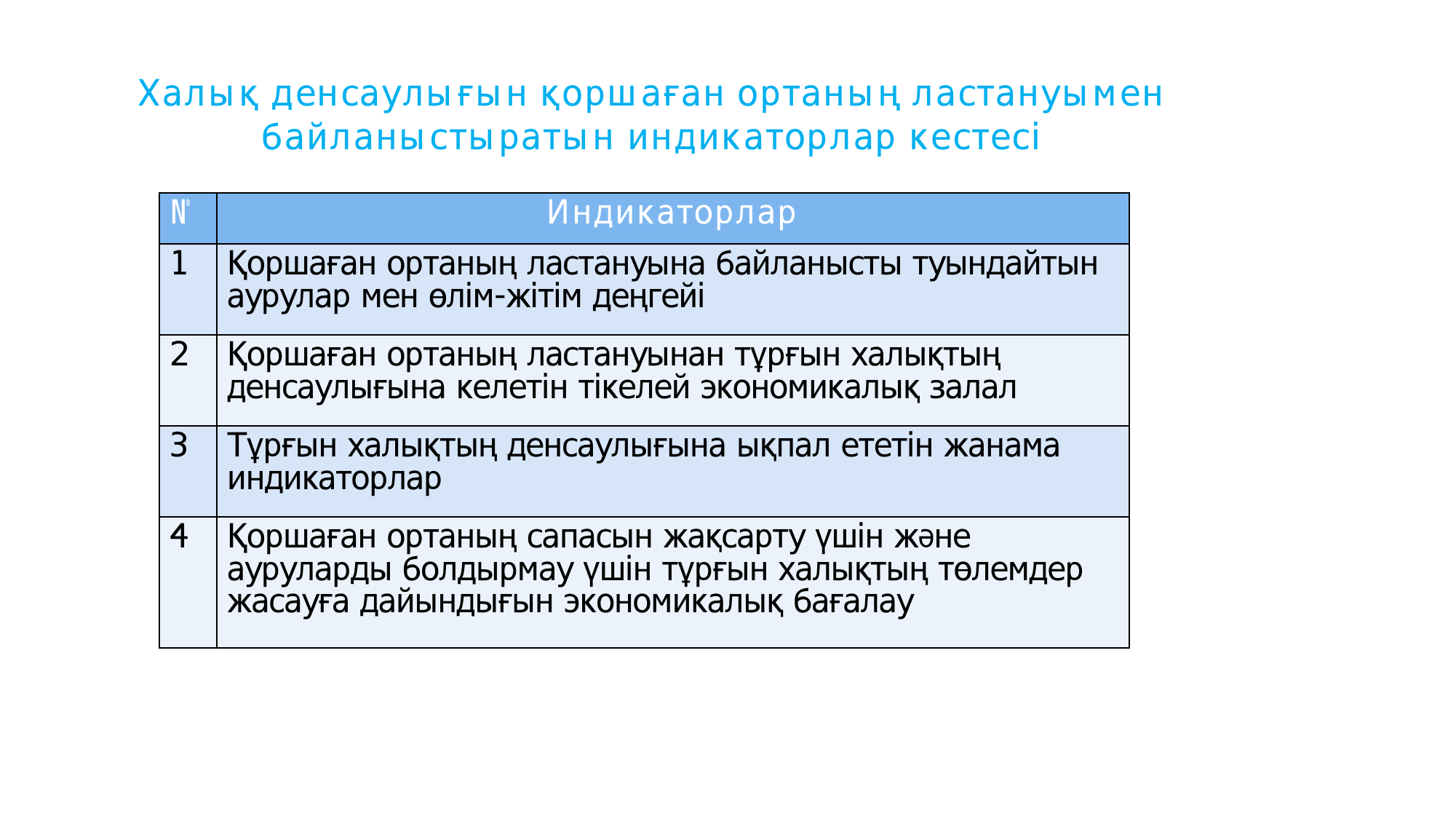

Халық денсаулығын қоршаған ортаның ластануымен байланыстыратын индикаторлар кестесі
| № | Индикаторлар |
| --- | --- |
| 1 | Қоршаған ортаның ластануына байланысты туындайтын аурулар мен өлім-жітім деңгейі |
| 2 | Қоршаған ортаның ластануынан тұрғын халықтың денсаулығына келетін тікелей экономикалық залал |
| 3 | Тұрғын халықтың денсаулығына ықпал ететін жанама индикаторлар |
| 4 | Қоршаған ортаның сапасын жақсарту үшін және ауруларды болдырмау үшін тұрғын халықтың төлемдер жасауға дайындығын экономикалық бағалау |